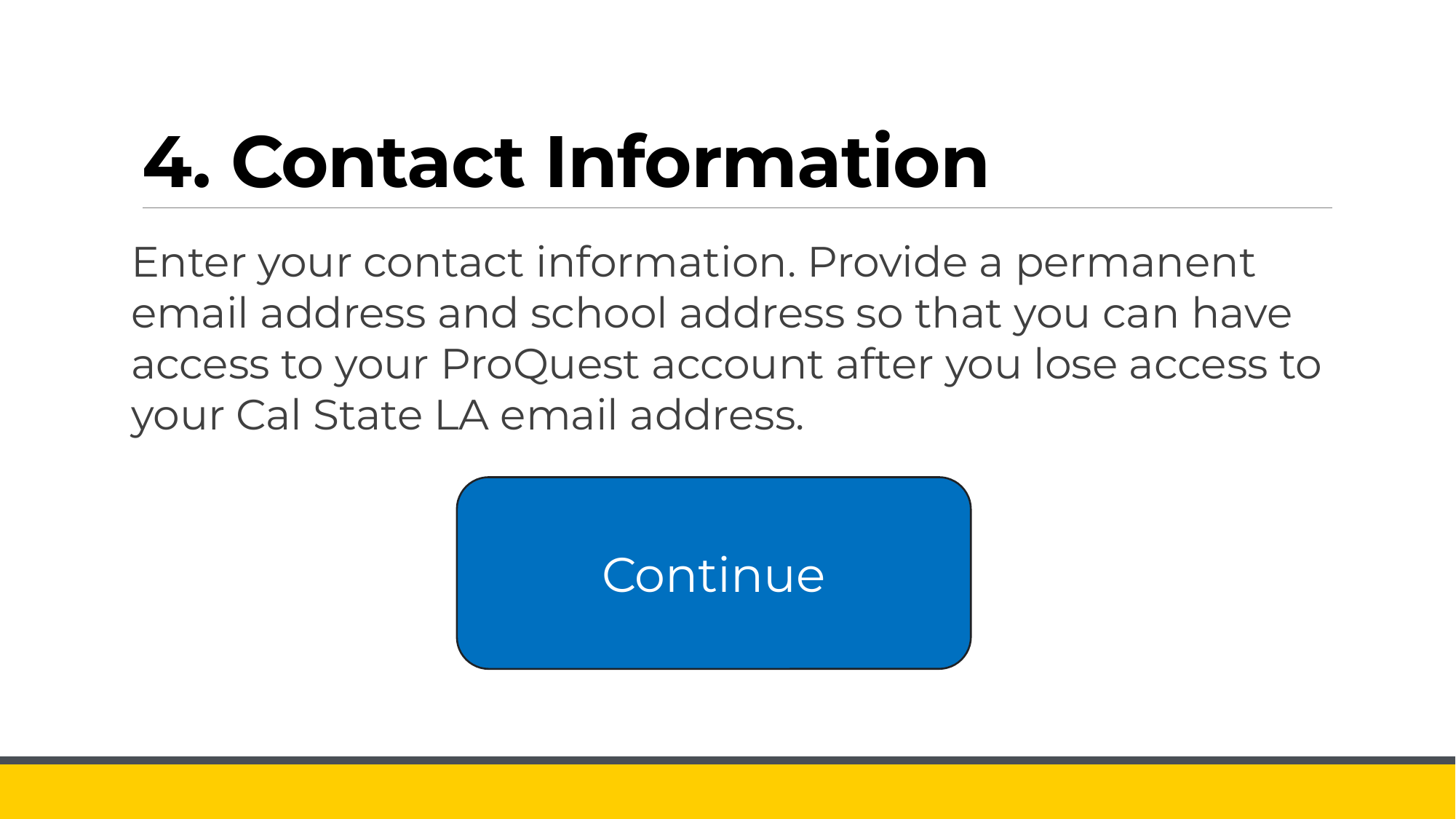

# 4. Contact Information
Enter your contact information. Provide a permanent email address and school address so that you can have access to your ProQuest account after you lose access to your Cal State LA email address.

Continue